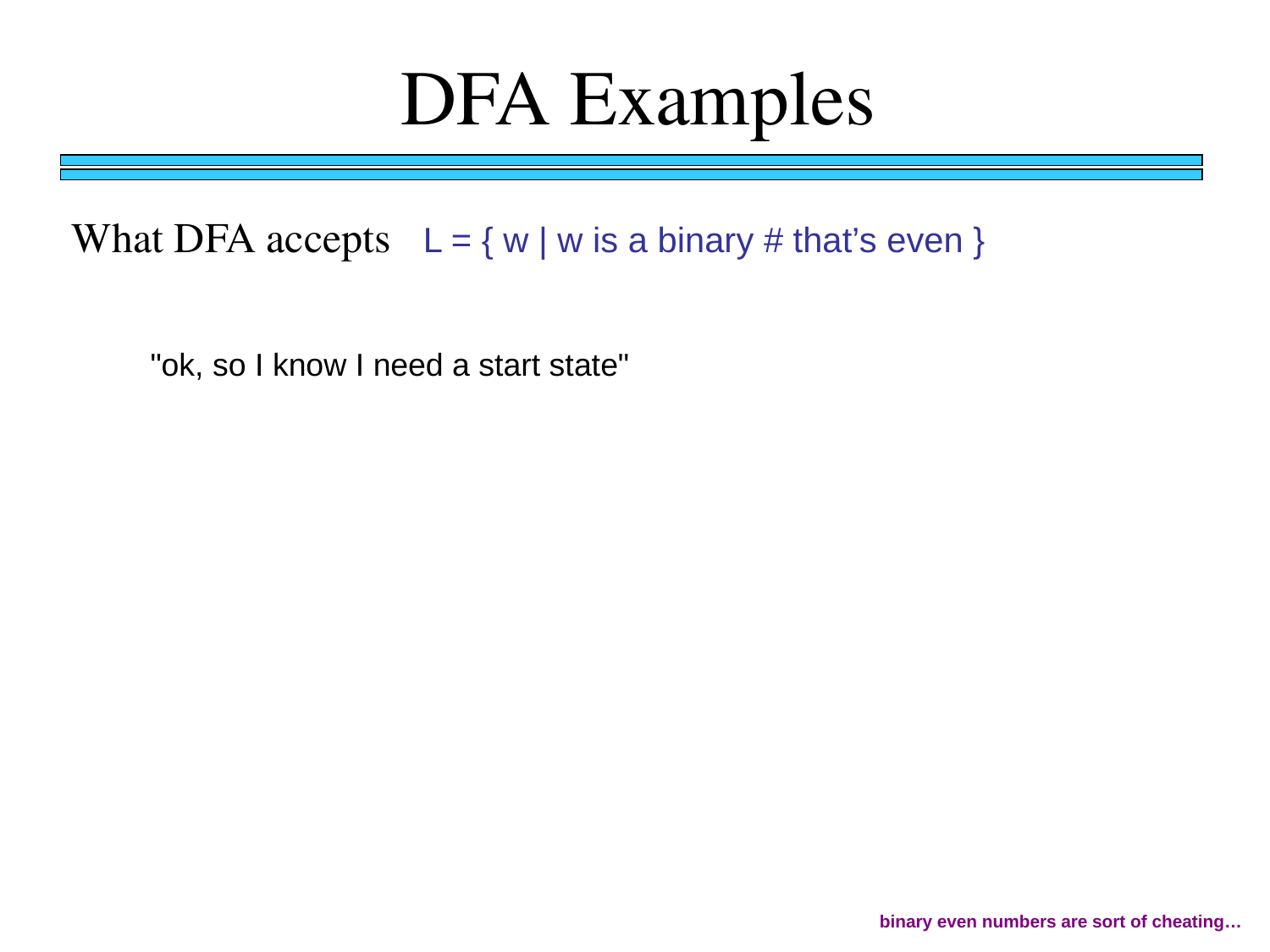

DFA Examples

What DFA accepts   L = { w | w is a binary # that’s even }
"ok, so I know I need a start state"
binary even numbers are sort of cheating…